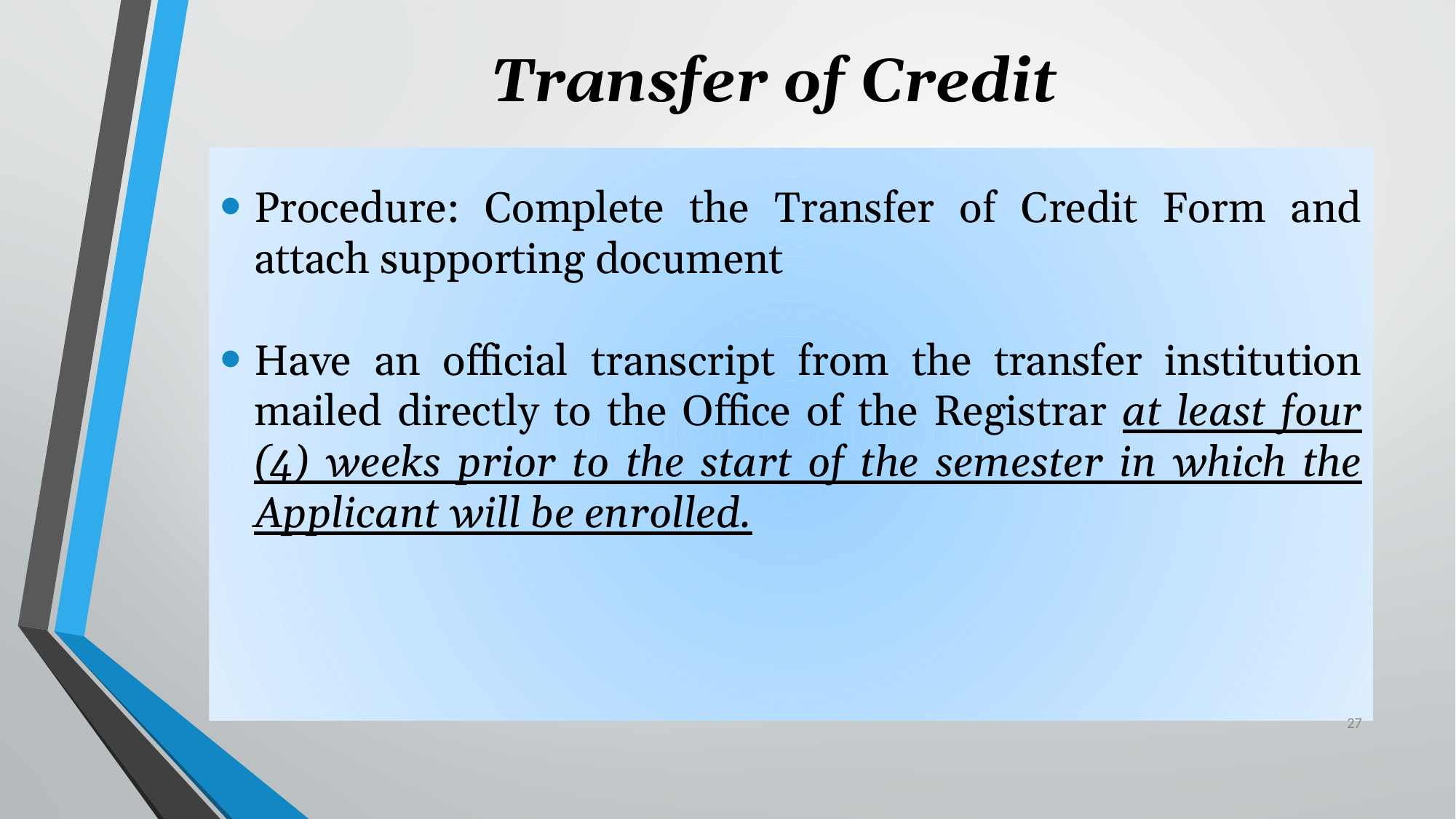

# Transfer of Credit
Procedure: Complete the Transfer of Credit Form and attach supporting document

Have an official transcript from the transfer institution mailed directly to the Office of the Registrar at least four (4) weeks prior to the start of the semester in which the Applicant will be enrolled.

27